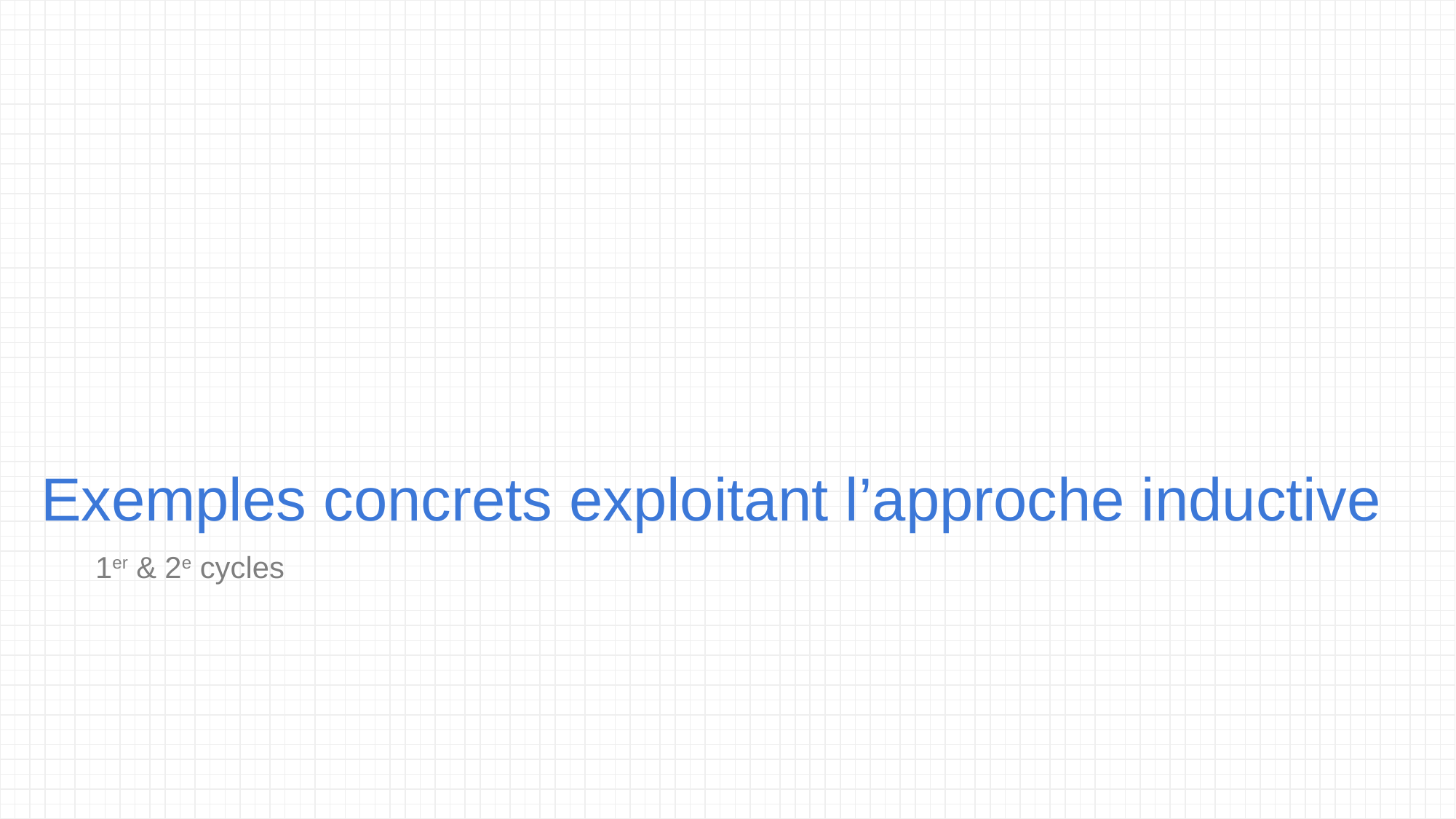

# Exemples concrets exploitant l’approche inductive
1er & 2e cycles